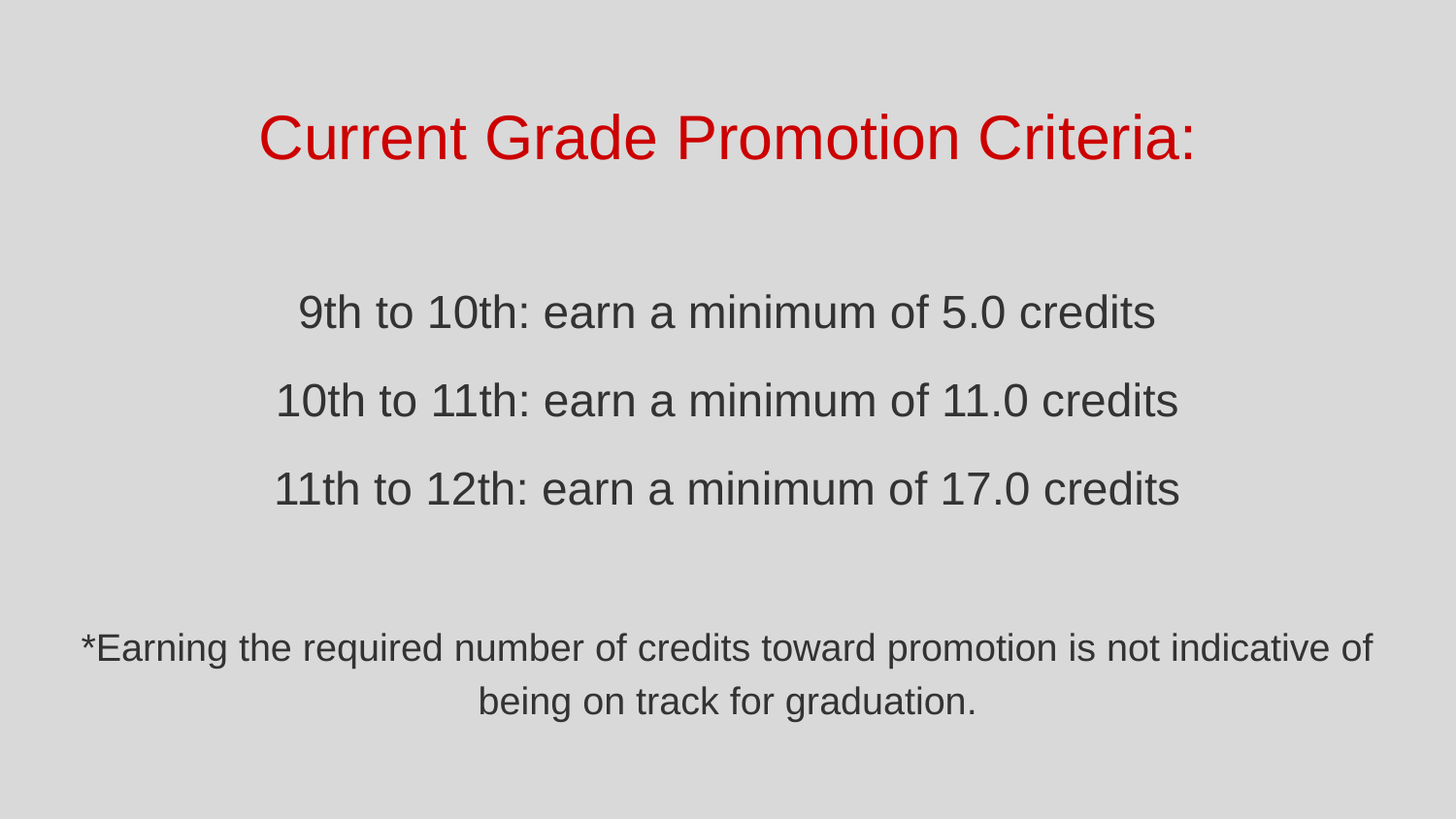

# Current Grade Promotion Criteria:

9th to 10th: earn a minimum of 5.0 credits
10th to 11th: earn a minimum of 11.0 credits
11th to 12th: earn a minimum of 17.0 credits

*Earning the required number of credits toward promotion is not indicative of being on track for graduation.